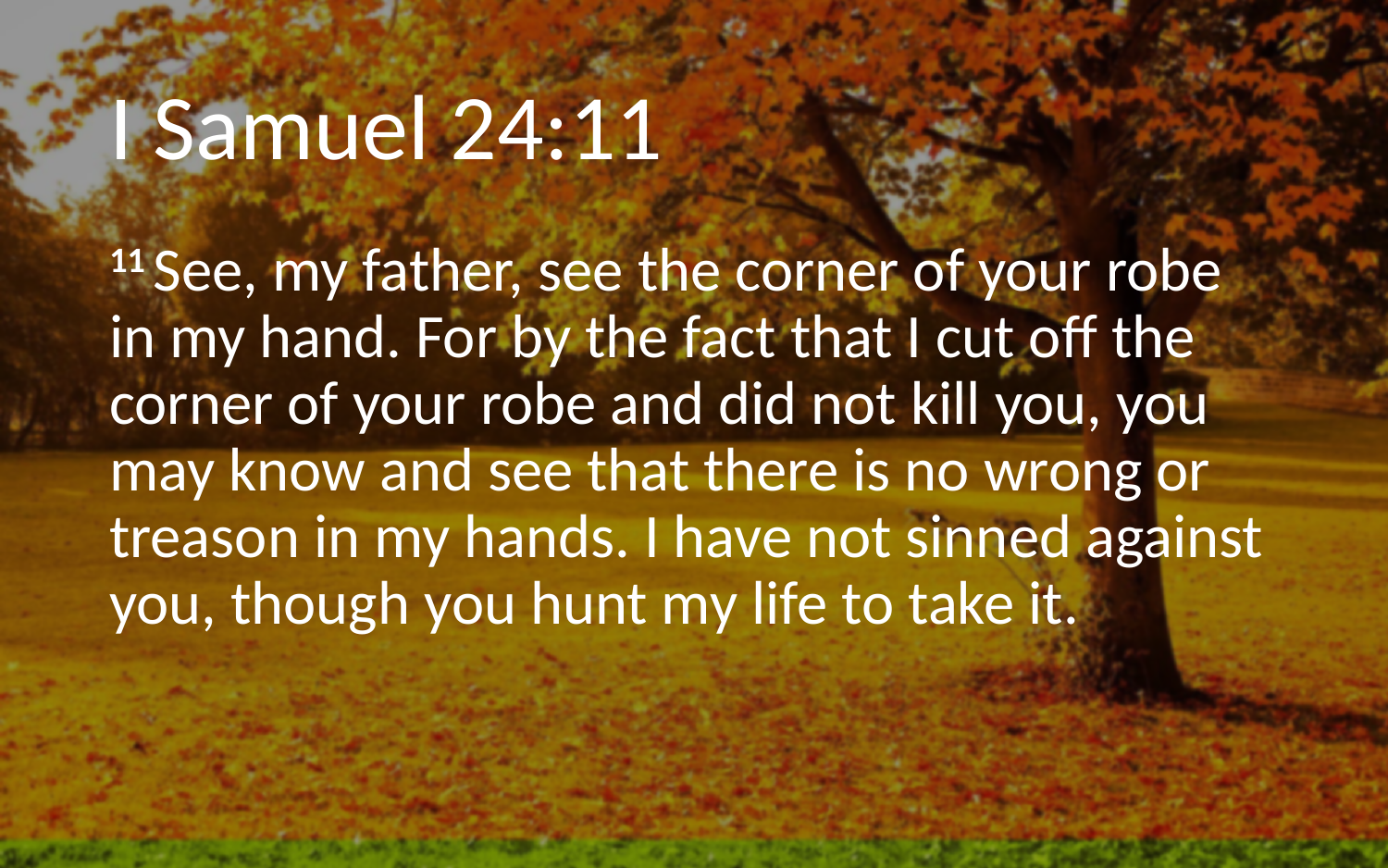

# I Samuel 24:11
11 See, my father, see the corner of your robe in my hand. For by the fact that I cut off the corner of your robe and did not kill you, you may know and see that there is no wrong or treason in my hands. I have not sinned against you, though you hunt my life to take it.